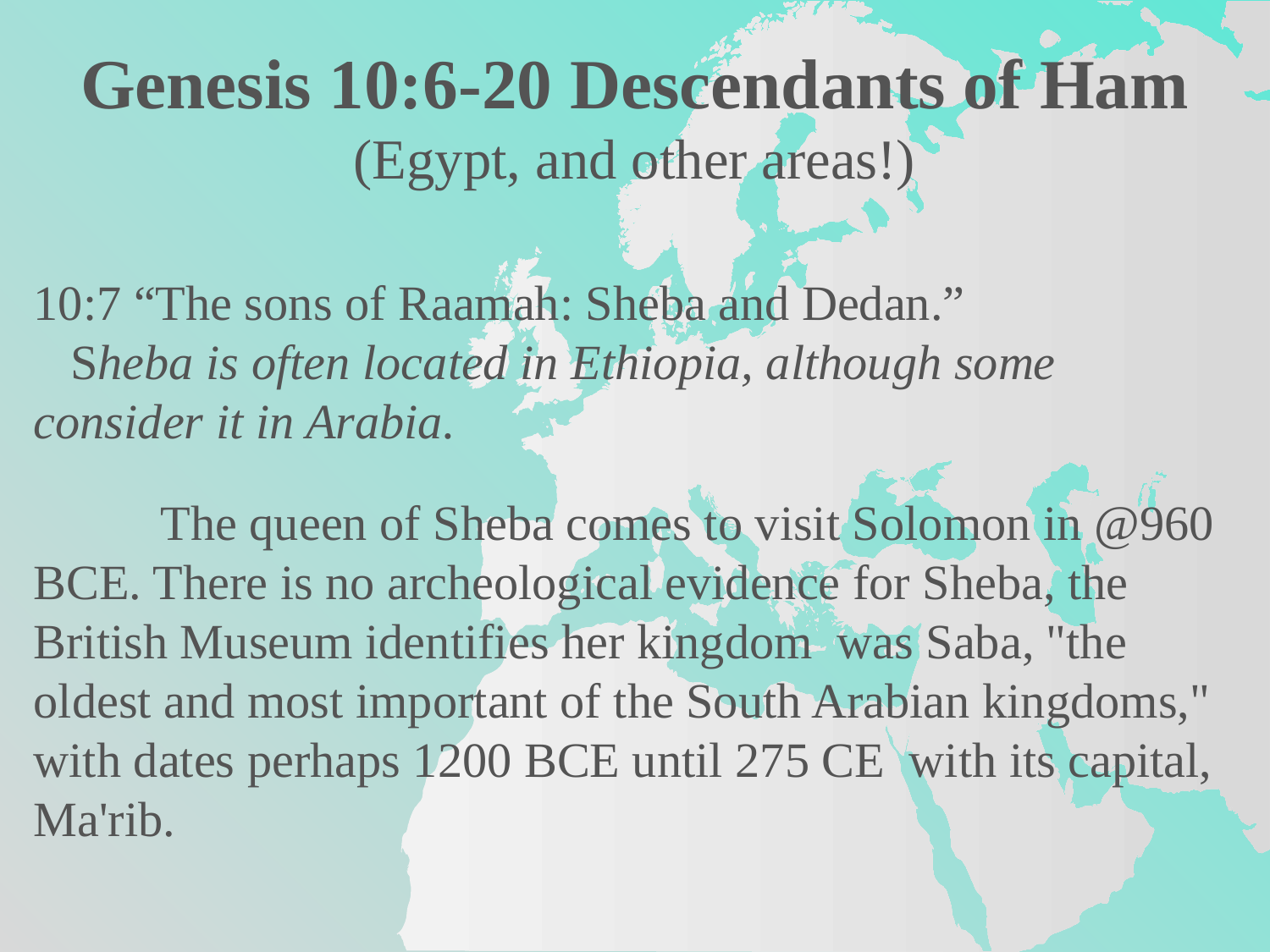

Genesis 10:6-20 Descendants of Ham
(Egypt, and other areas!)
10:7 “The sons of Raamah: Sheba and Dedan.”
   Sheba is often located in Ethiopia, although some consider it in Arabia.

  	The queen of Sheba comes to visit Solomon in @960 BCE. There is no archeological evidence for Sheba, the British Museum identifies her kingdom  was Saba, "the oldest and most important of the South Arabian kingdoms," with dates perhaps 1200 BCE until 275 CE  with its capital, Ma'rib.